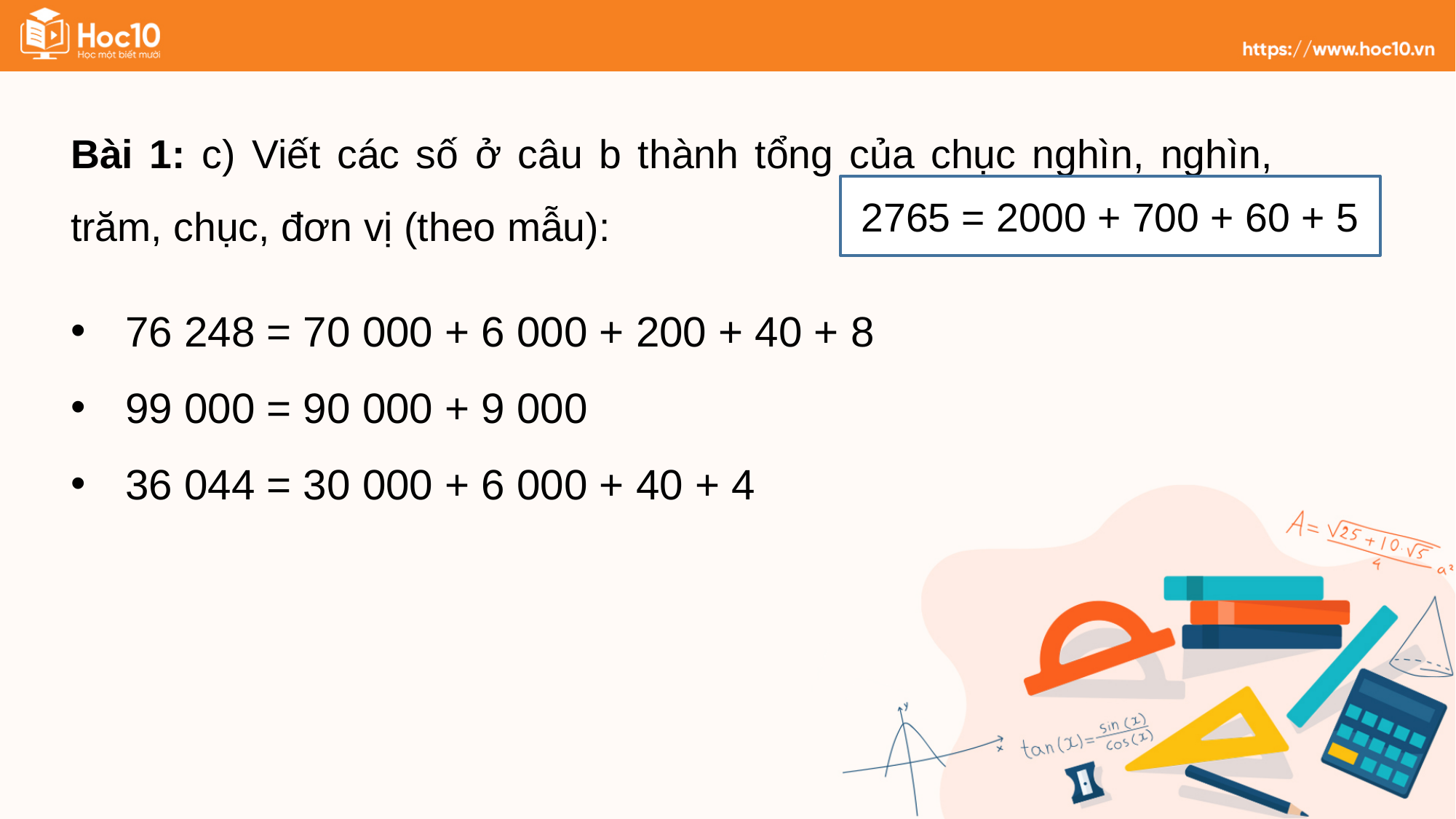

Bài 1: c) Viết các số ở câu b thành tổng của chục nghìn, nghìn, trăm, chục, đơn vị (theo mẫu):
2765 = 2000 + 700 + 60 + 5
76 248 = 70 000 + 6 000 + 200 + 40 + 8
99 000 = 90 000 + 9 000
36 044 = 30 000 + 6 000 + 40 + 4